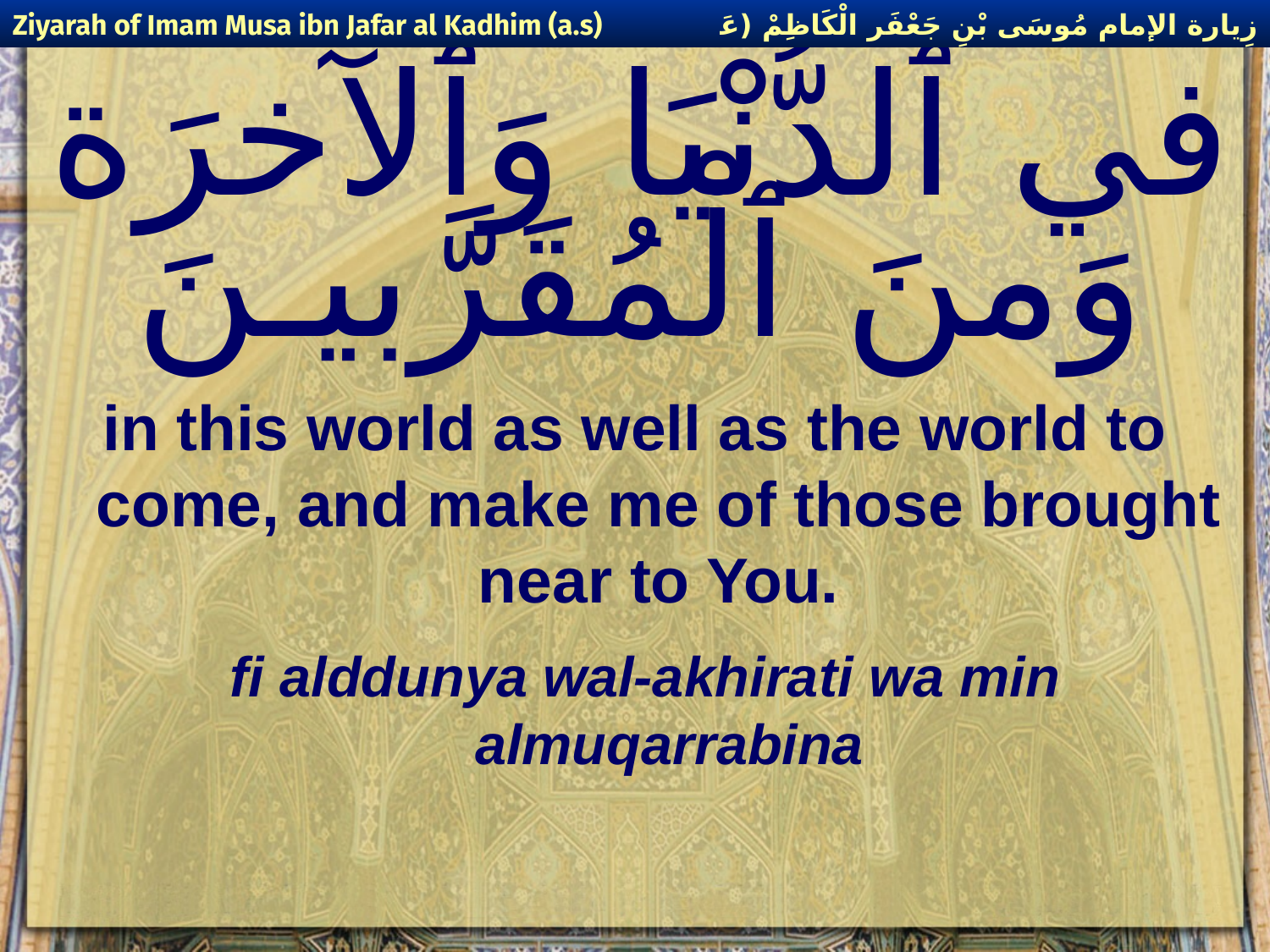

زِيارة الإمام مُوسَى بْنِ جَعْفَر الْكَاظِمْ (عَليهِ السْلام)
Ziyarah of Imam Musa ibn Jafar al Kadhim (a.s)
# في ٱلدُّنْيَا وَٱلآخرَة وَمنَ ٱلْمُقَرَّبيـنَ
in this world as well as the world to come, and make me of those brought near to You.
fi alddunya wal-akhirati wa min almuqarrabina